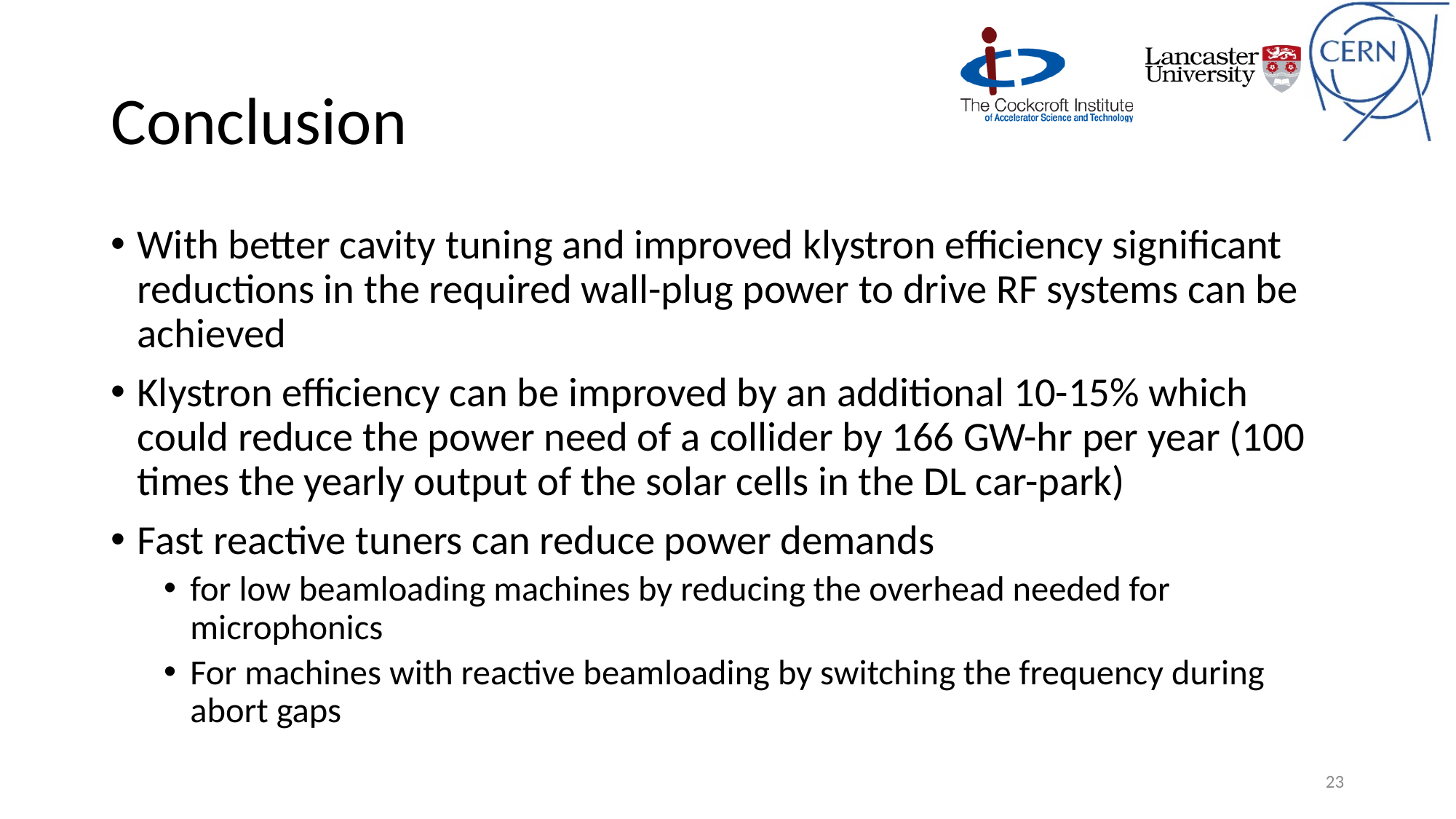

# Conclusion
With better cavity tuning and improved klystron efficiency significant reductions in the required wall-plug power to drive RF systems can be achieved
Klystron efficiency can be improved by an additional 10-15% which could reduce the power need of a collider by 166 GW-hr per year (100 times the yearly output of the solar cells in the DL car-park)
Fast reactive tuners can reduce power demands
for low beamloading machines by reducing the overhead needed for microphonics
For machines with reactive beamloading by switching the frequency during abort gaps
23